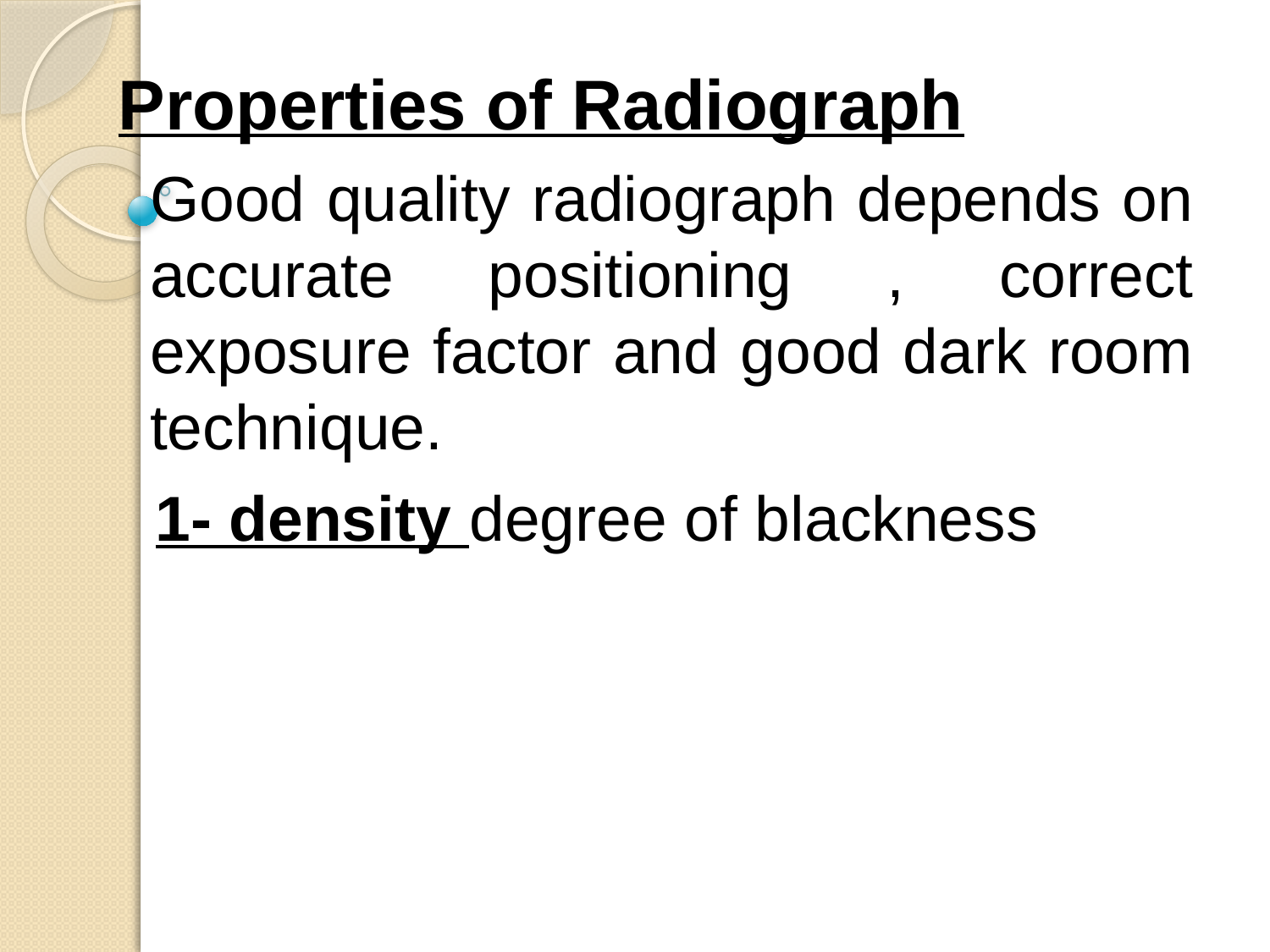

Properties of Radiograph
Good quality radiograph depends on accurate positioning , correct exposure factor and good dark room technique.
1- density degree of blackness